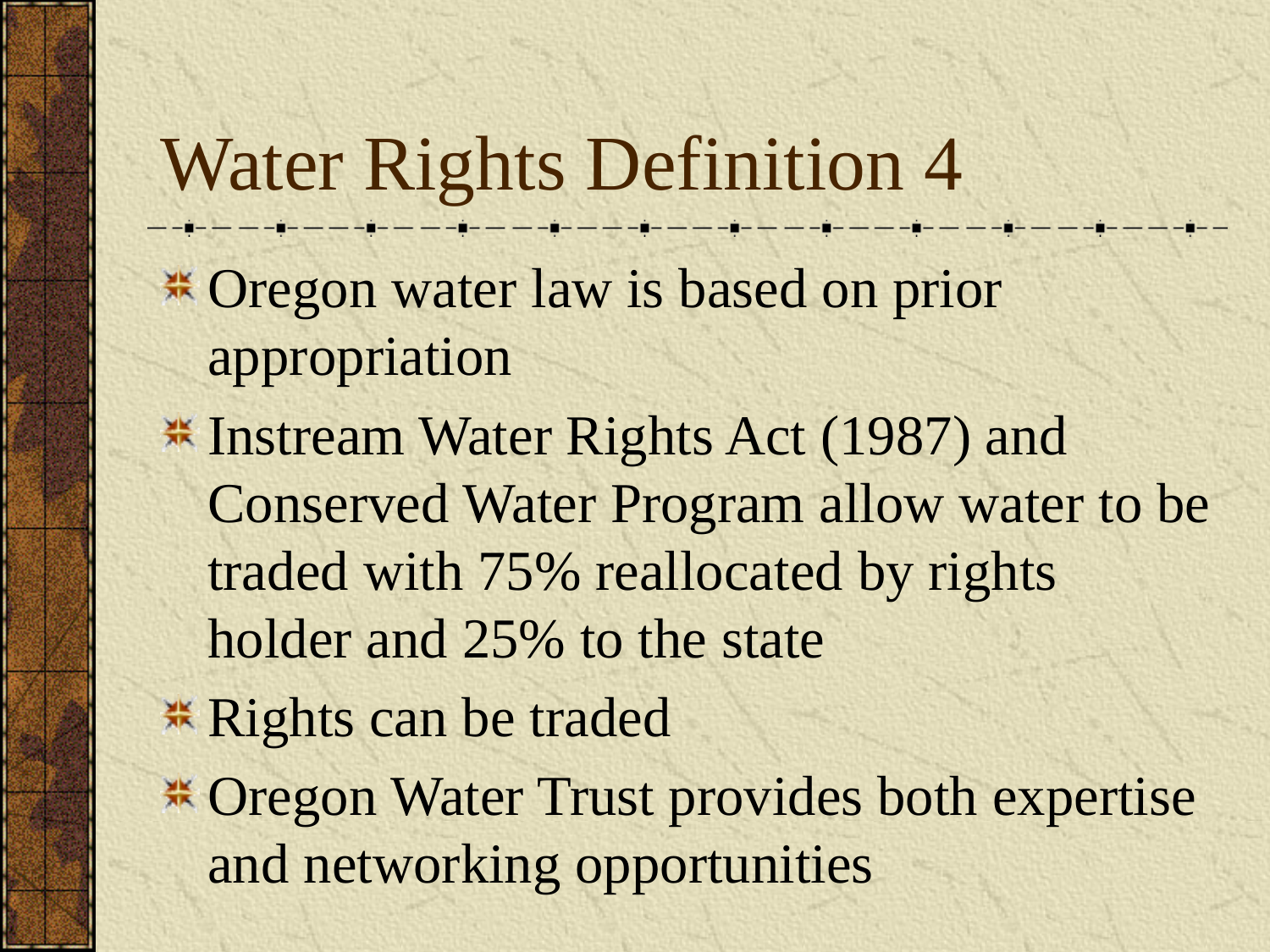

# Water Rights Definition 4
Oregon water law is based on prior appropriation
Instream Water Rights Act (1987) and Conserved Water Program allow water to be traded with 75% reallocated by rights holder and 25% to the state
Rights can be traded
Oregon Water Trust provides both expertise and networking opportunities